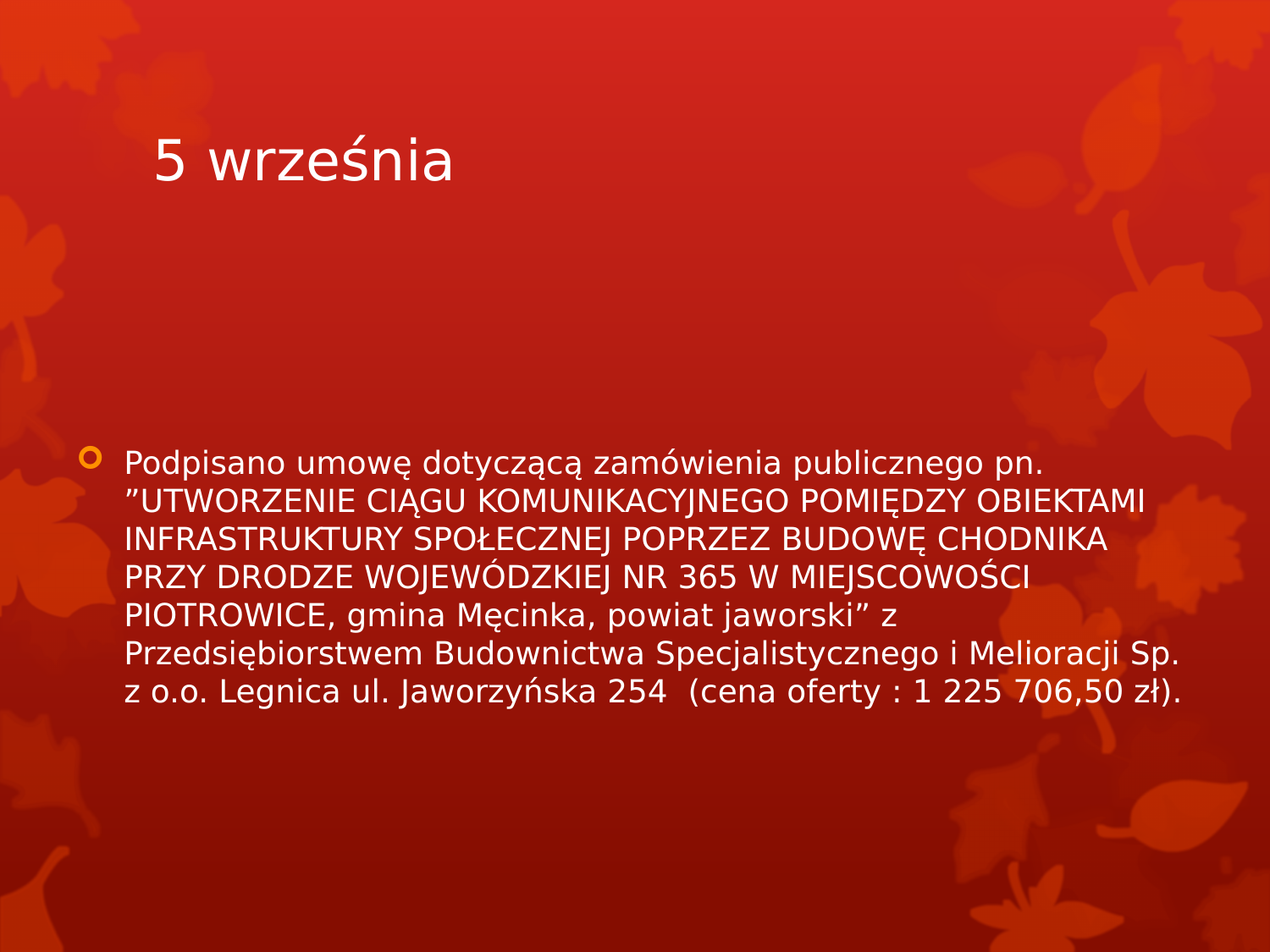

# 5 września
Podpisano umowę dotyczącą zamówienia publicznego pn. ”UTWORZENIE CIĄGU KOMUNIKACYJNEGO POMIĘDZY OBIEKTAMI INFRASTRUKTURY SPOŁECZNEJ POPRZEZ BUDOWĘ CHODNIKA PRZY DRODZE WOJEWÓDZKIEJ NR 365 W MIEJSCOWOŚCI PIOTROWICE, gmina Męcinka, powiat jaworski” z  Przedsiębiorstwem Budownictwa Specjalistycznego i Melioracji Sp. z o.o. Legnica ul. Jaworzyńska 254  (cena oferty : 1 225 706,50 zł).